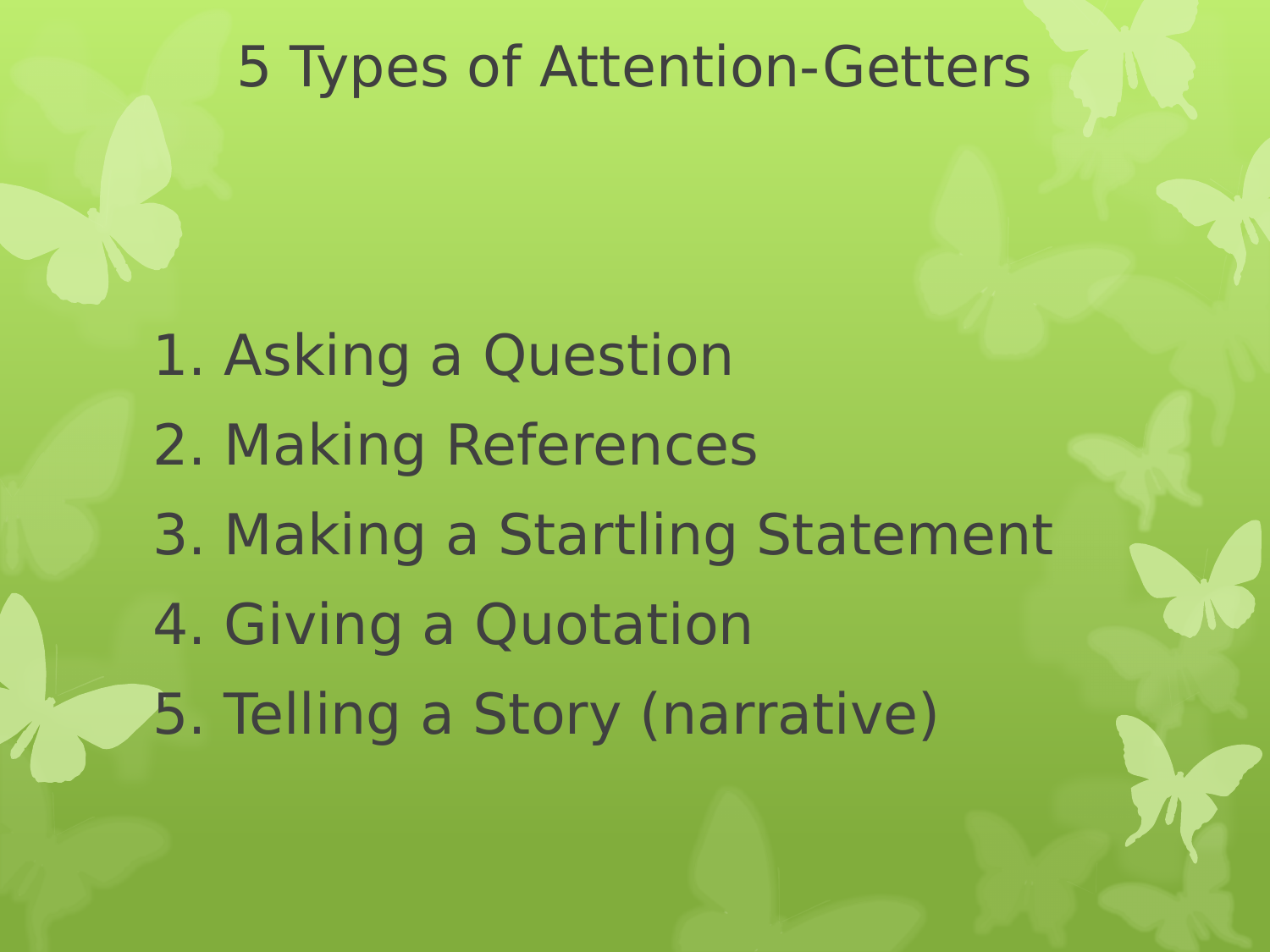

# 5 Types of Attention-Getters
Asking a Question
Making References
Making a Startling Statement
Giving a Quotation
Telling a Story (narrative)